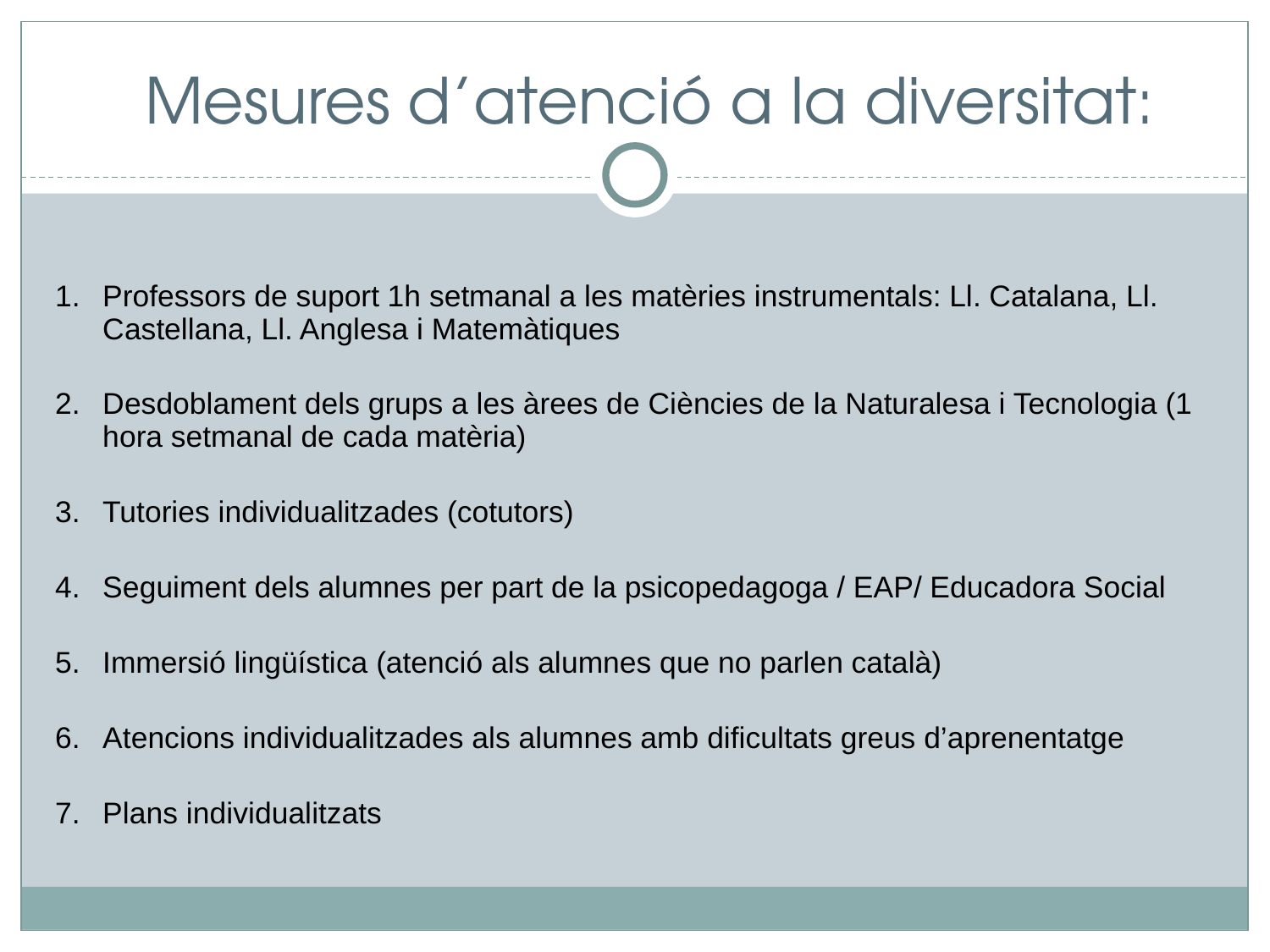

# Mesures d’atenció a la diversitat:

Professors de suport 1h setmanal a les matèries instrumentals: Ll. Catalana, Ll. Castellana, Ll. Anglesa i Matemàtiques

Desdoblament dels grups a les àrees de Ciències de la Naturalesa i Tecnologia (1 hora setmanal de cada matèria)

Tutories individualitzades (cotutors)

Seguiment dels alumnes per part de la psicopedagoga / EAP/ Educadora Social

Immersió lingüística (atenció als alumnes que no parlen català)

Atencions individualitzades als alumnes amb dificultats greus d’aprenentatge

Plans individualitzats